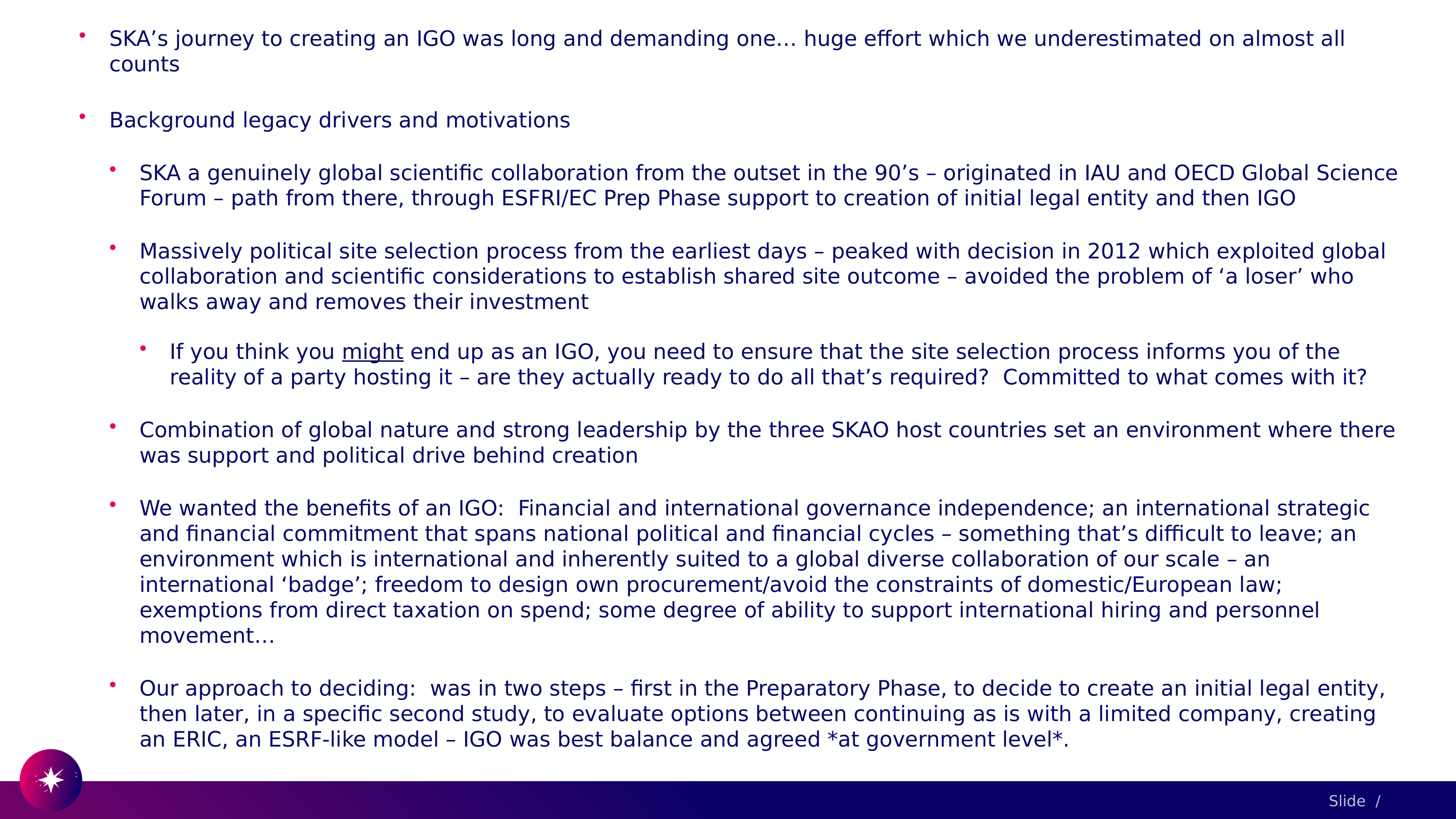

SKA’s journey to creating an IGO was long and demanding one… huge effort which we underestimated on almost all counts
Background legacy drivers and motivations
SKA a genuinely global scientific collaboration from the outset in the 90’s – originated in IAU and OECD Global Science Forum – path from there, through ESFRI/EC Prep Phase support to creation of initial legal entity and then IGO
Massively political site selection process from the earliest days – peaked with decision in 2012 which exploited global collaboration and scientific considerations to establish shared site outcome – avoided the problem of ‘a loser’ who walks away and removes their investment
If you think you might end up as an IGO, you need to ensure that the site selection process informs you of the reality of a party hosting it – are they actually ready to do all that’s required?  Committed to what comes with it?
Combination of global nature and strong leadership by the three SKAO host countries set an environment where there was support and political drive behind creation
We wanted the benefits of an IGO:  Financial and international governance independence; an international strategic and financial commitment that spans national political and financial cycles – something that’s difficult to leave; an environment which is international and inherently suited to a global diverse collaboration of our scale – an international ‘badge’; freedom to design own procurement/avoid the constraints of domestic/European law; exemptions from direct taxation on spend; some degree of ability to support international hiring and personnel movement…
Our approach to deciding:  was in two steps – first in the Preparatory Phase, to decide to create an initial legal entity, then later, in a specific second study, to evaluate options between continuing as is with a limited company, creating an ERIC, an ESRF-like model – IGO was best balance and agreed *at government level*.